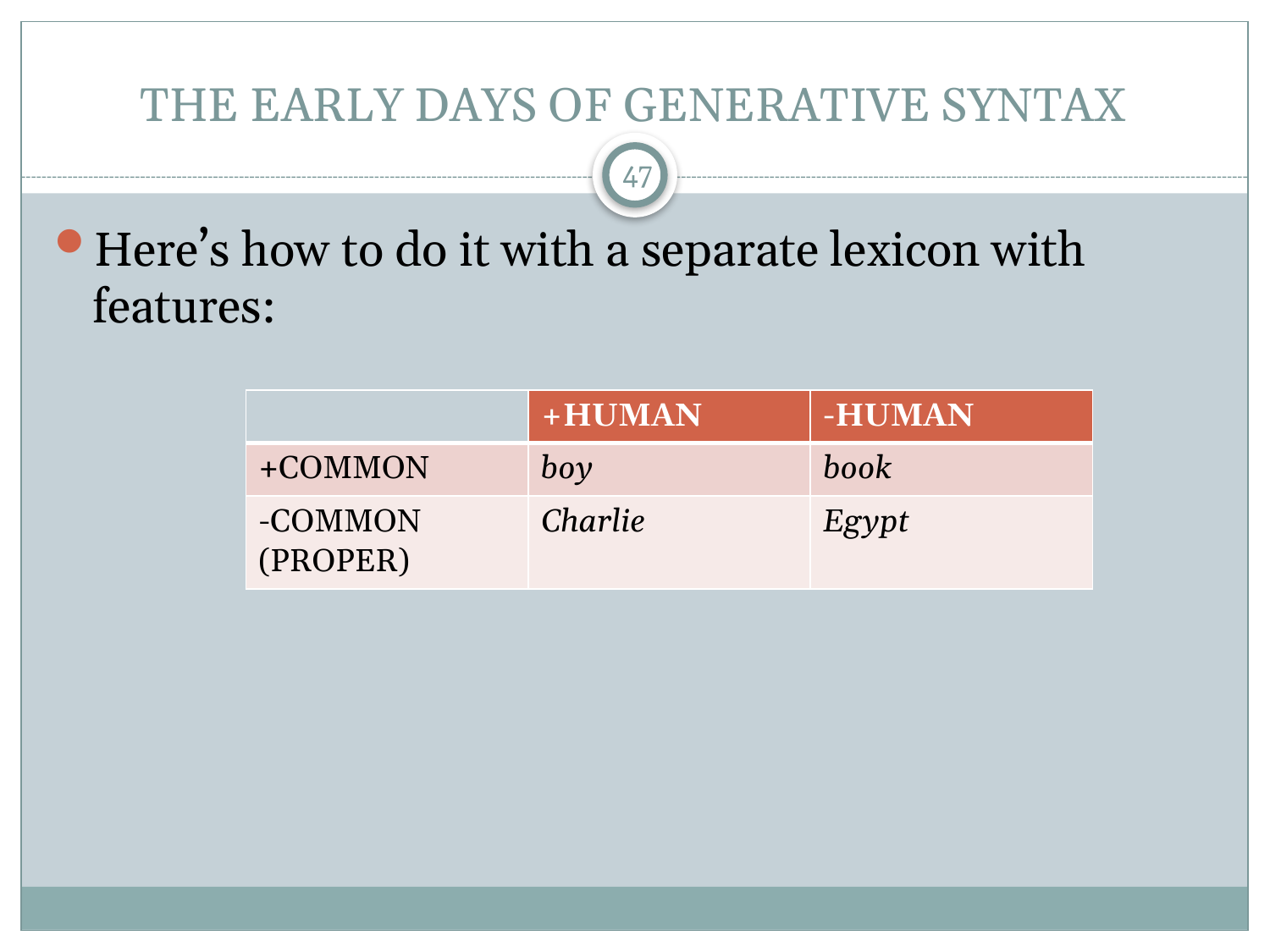

# THE EARLY DAYS OF GENERATIVE SYNTAX
47
Here’s how to do it with a separate lexicon with features:

|  | +HUMAN | -HUMAN |
| --- | --- | --- |
| +COMMON | boy | book |
| -COMMON (PROPER) | Charlie | Egypt |